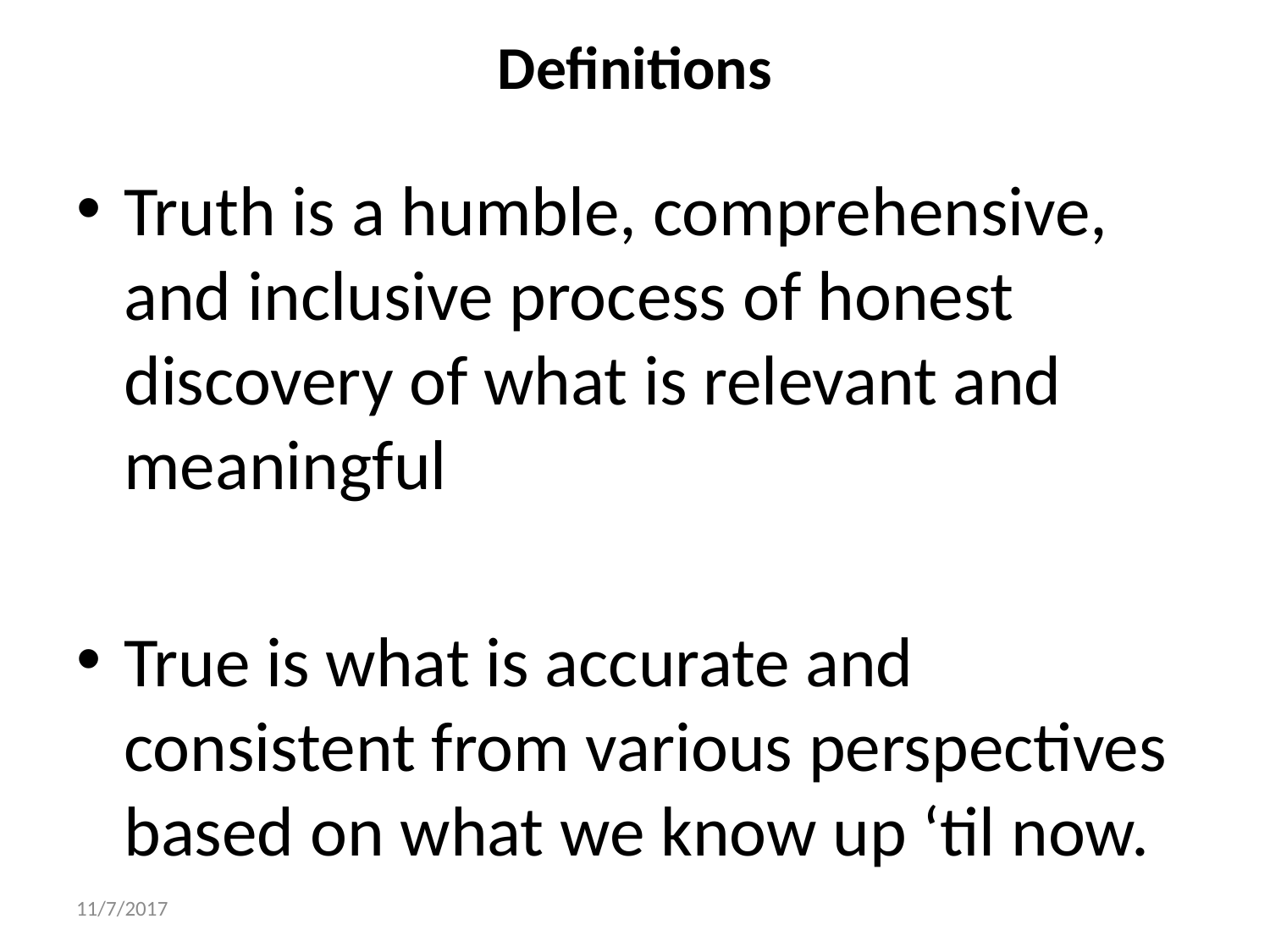

# Definitions
Truth is a humble, comprehensive, and inclusive process of honest discovery of what is relevant and meaningful

True is what is accurate and consistent from various perspectives based on what we know up ‘til now.
11/7/2017